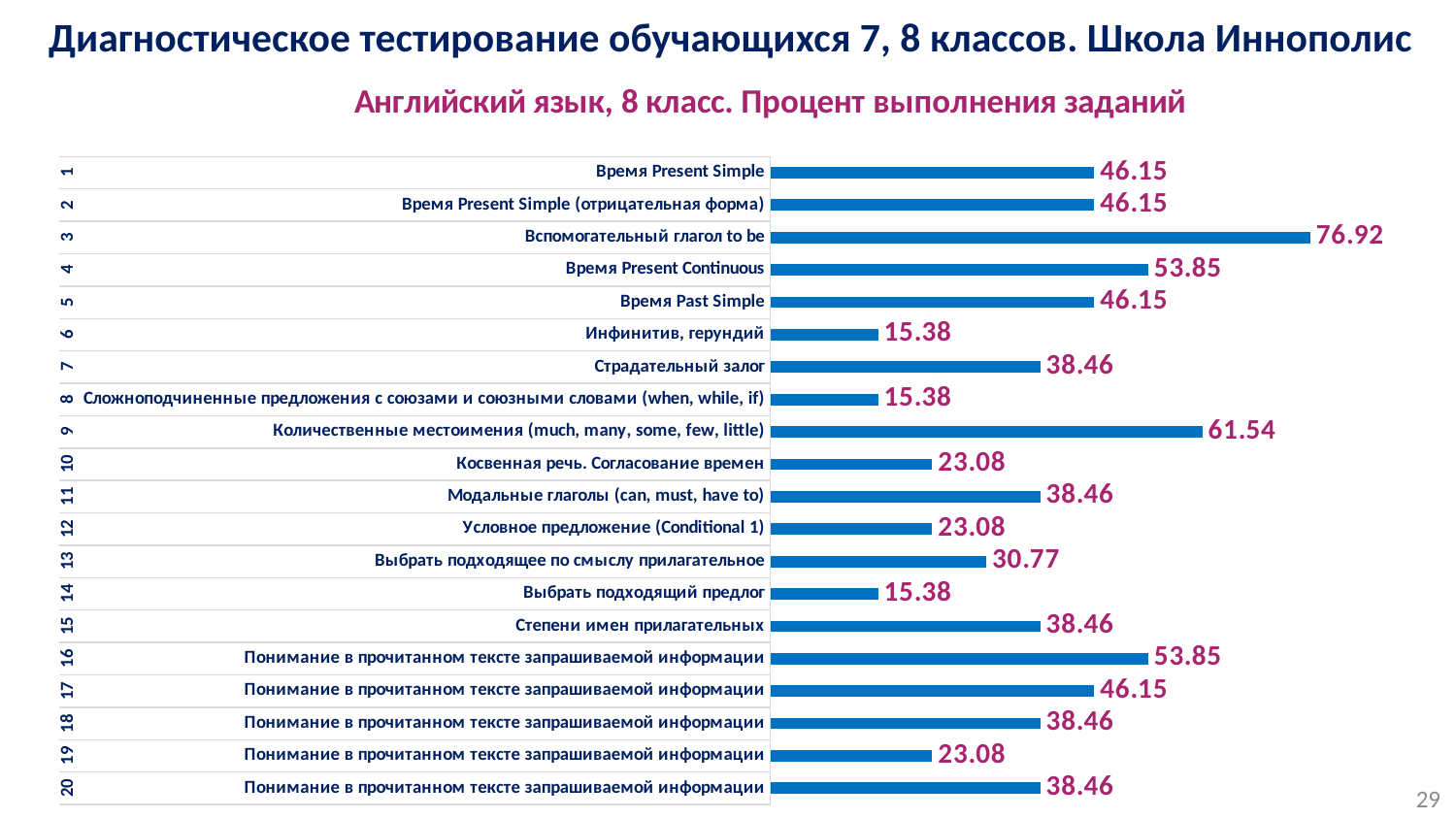

Диагностическое тестирование обучающихся 7, 8 классов. Школа Иннополис

### Chart: Английский язык, 8 класс. Процент выполнения заданий

| Category |  |
|---|---|
| Время Present Simple | 46.15 |
| Время Present Simple (отрицательная форма) | 46.15 |
| Вспомогательный глагол to be | 76.92 |
| Время Present Continuous | 53.85 |
| Время Past Simple | 46.15 |
| Инфинитив, герундий | 15.38 |
| Страдательный залог | 38.46 |
| Сложноподчиненные предложения с союзами и союзными словами (when, while, if) | 15.38 |
| Количественные местоимения (much, many, some, few, little) | 61.54 |
| Косвенная речь. Согласование времен | 23.08 |
| Модальные глаголы (can, must, have to) | 38.46 |
| Условное предложение (Conditional 1) | 23.08 |
| Выбрать подходящее по смыслу прилагательное | 30.77 |
| Выбрать подходящий предлог | 15.38 |
| Степени имен прилагательных | 38.46 |
| Понимание в прочитанном тексте запрашиваемой информации | 53.85 |
| Понимание в прочитанном тексте запрашиваемой информации | 46.15 |
| Понимание в прочитанном тексте запрашиваемой информации | 38.46 |
| Понимание в прочитанном тексте запрашиваемой информации | 23.08 |
| Понимание в прочитанном тексте запрашиваемой информации | 38.46 |
29